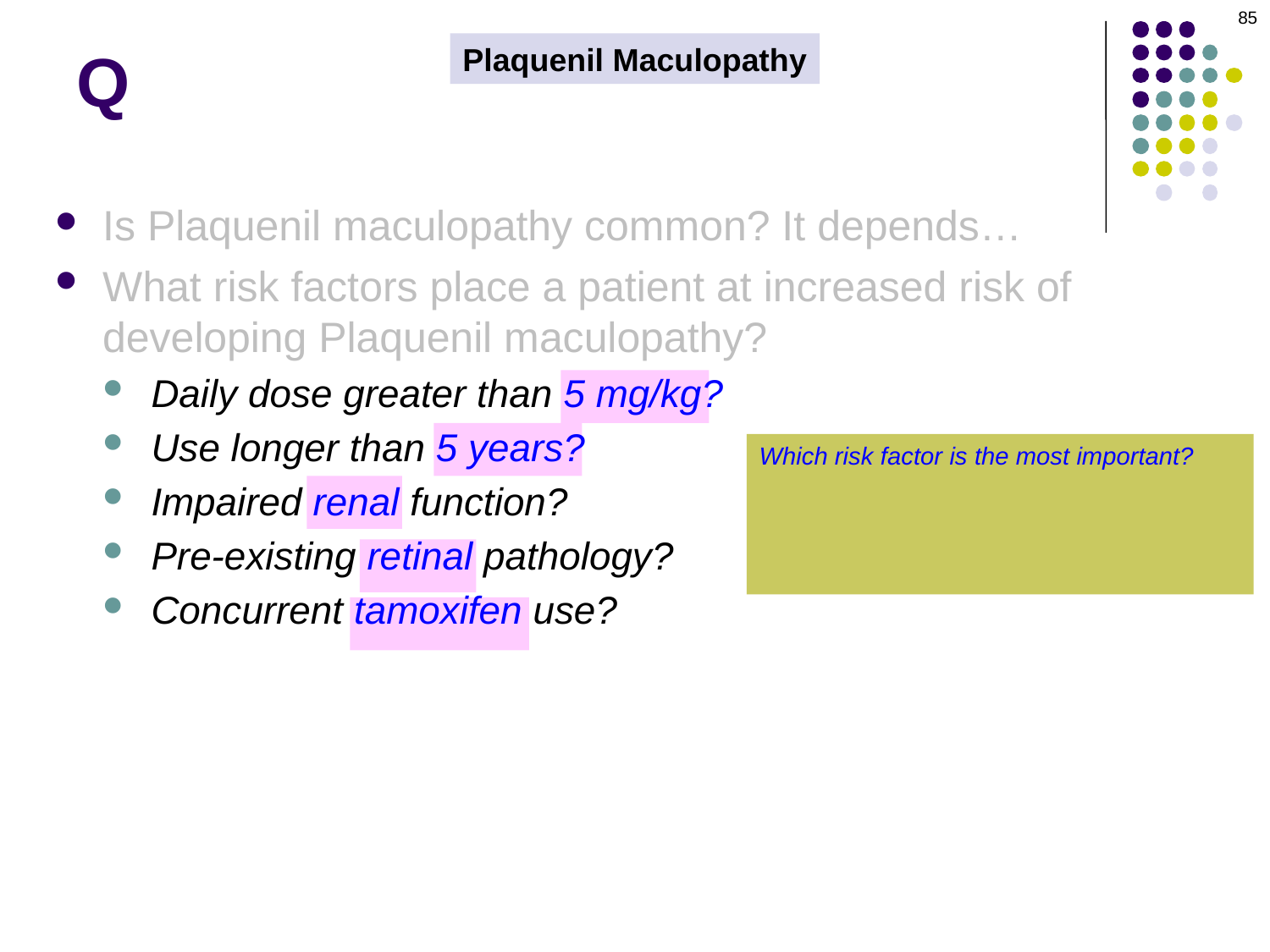

85
Q
Plaquenil Maculopathy
Is Plaquenil maculopathy common? It depends…
What risk factors place a patient at increased risk of developing Plaquenil maculopathy?
Daily dose greater than 5 mg/kg?
Use longer than 5 years?
Impaired renal function?
Pre-existing retinal pathology?
Concurrent tamoxifen use?

Which risk factor is the most important?
Daily dose as it relates to weight

Which risk factor is second-most important?
Duration of use